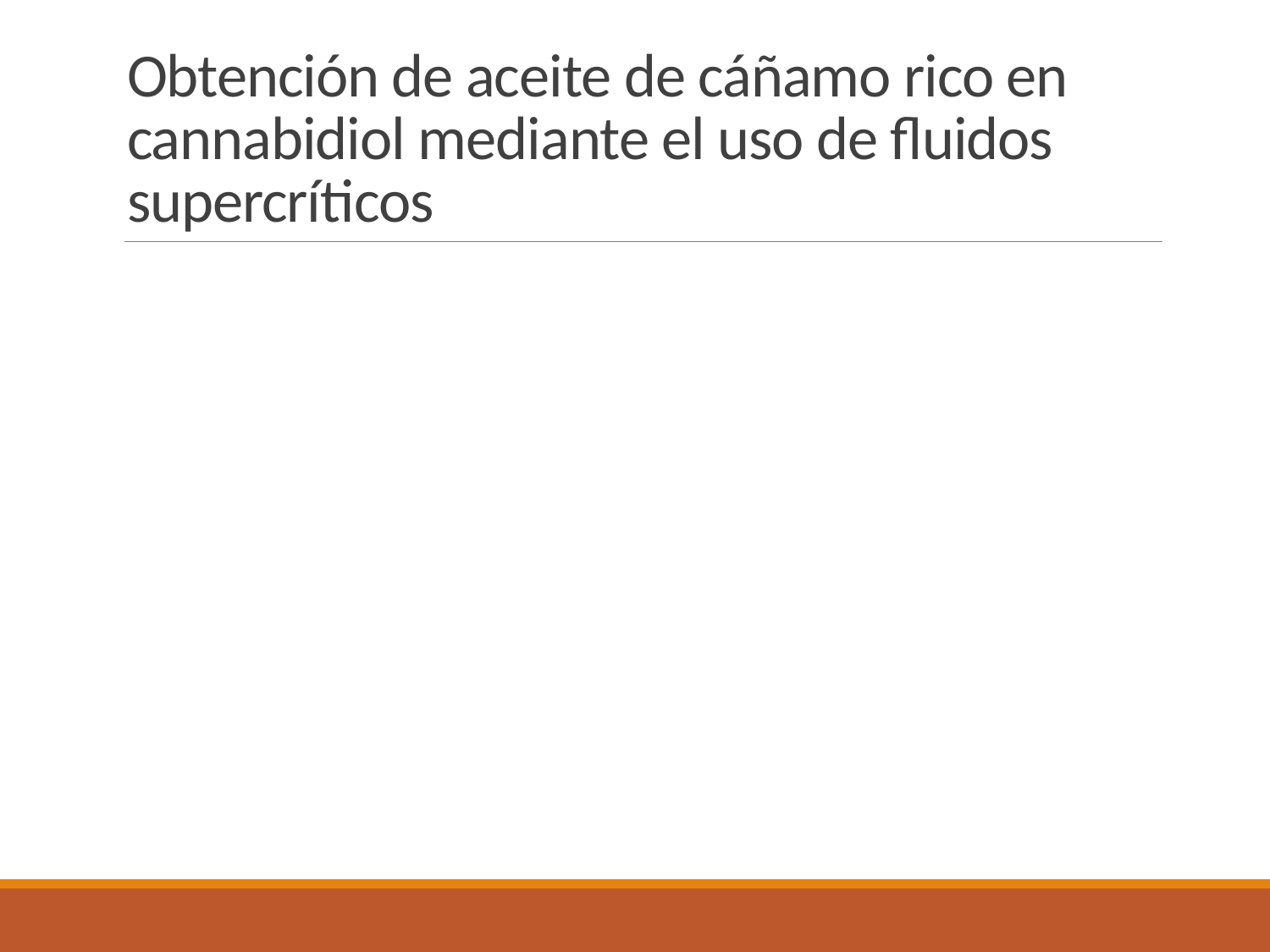

# Obtención de aceite de cáñamo rico en cannabidiol mediante el uso de fluidos supercríticos